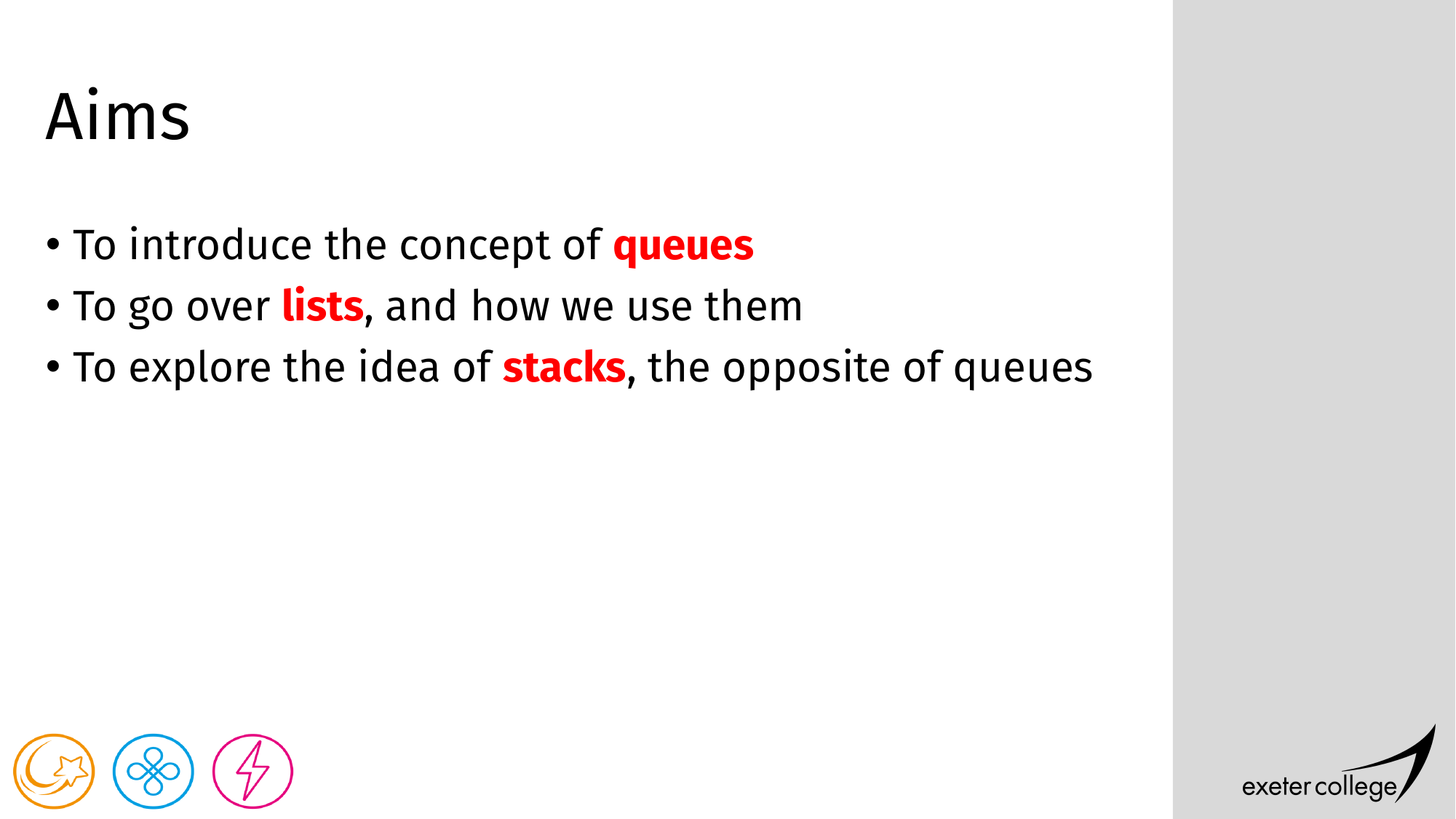

# Aims
To introduce the concept of queues
To go over lists, and how we use them
To explore the idea of stacks, the opposite of queues